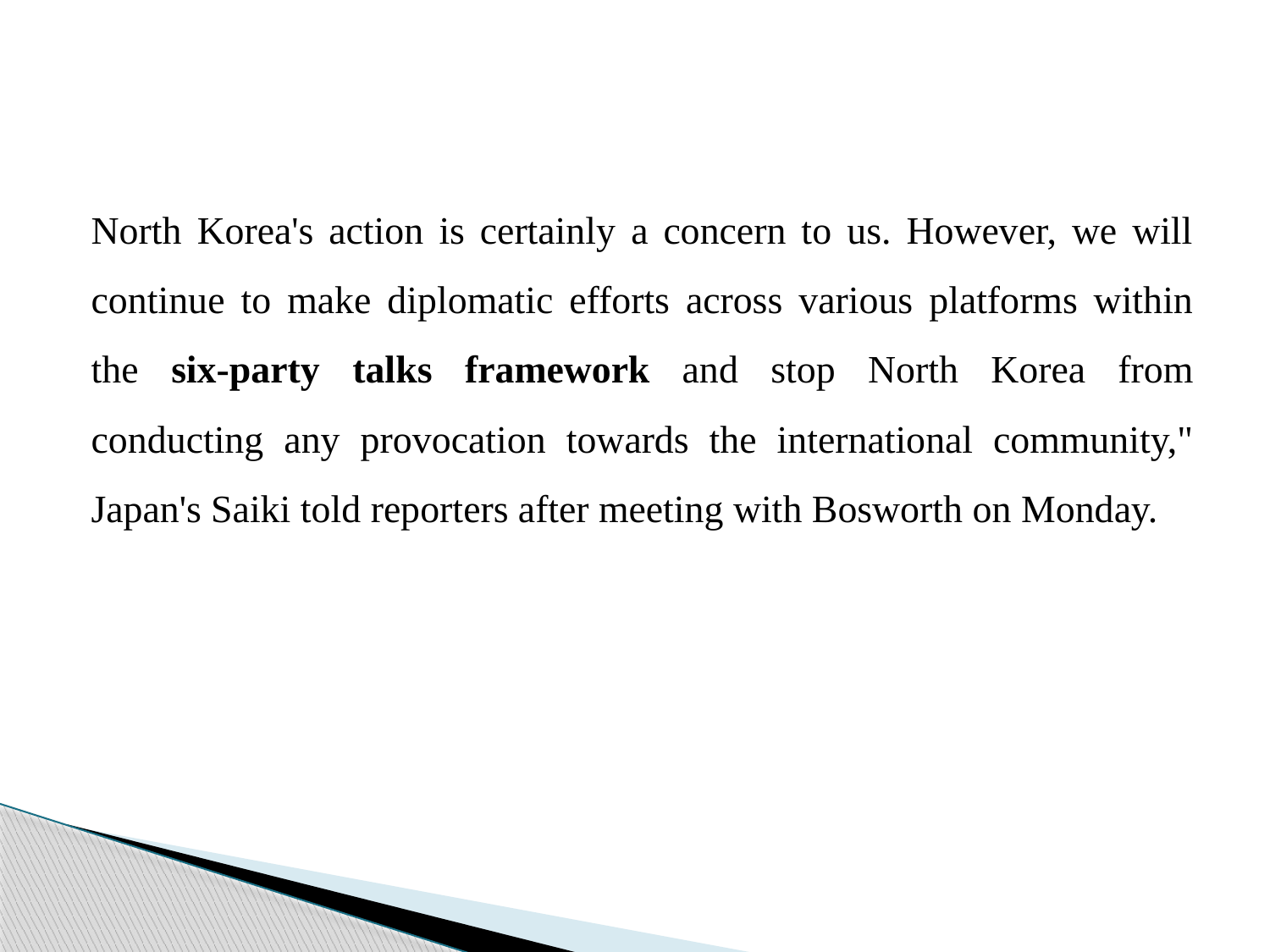

North Korea's action is certainly a concern to us. However, we will continue to make diplomatic efforts across various platforms within the six-party talks framework and stop North Korea from conducting any provocation towards the international community," Japan's Saiki told reporters after meeting with Bosworth on Monday.